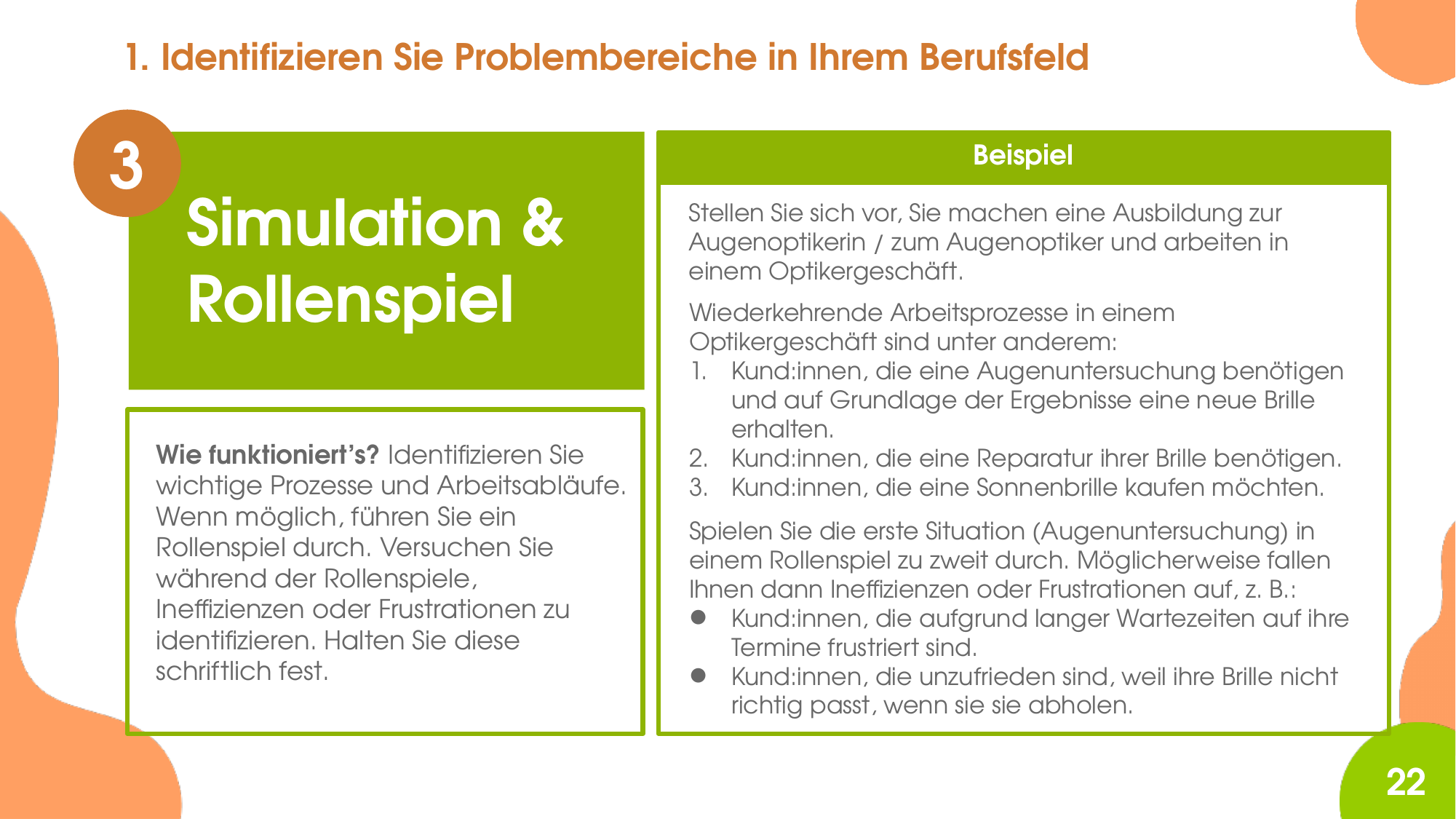

1. Identifizieren Sie Problembereiche in Ihrem Berufsfeld
3

Beispiel

Simulation & Rollenspiel
Stellen Sie sich vor, Sie machen eine Ausbildung zur Augenoptikerin / zum Augenoptiker und arbeiten in einem Optikergeschäft.
Wiederkehrende Arbeitsprozesse in einem Optikergeschäft sind unter anderem:
Kund:innen, die eine Augenuntersuchung benötigen und auf Grundlage der Ergebnisse eine neue Brille erhalten.
Kund:innen, die eine Reparatur ihrer Brille benötigen.
Kund:innen, die eine Sonnenbrille kaufen möchten.

Spielen Sie die erste Situation (Augenuntersuchung) in einem Rollenspiel zu zweit durch. Möglicherweise fallen Ihnen dann Ineffizienzen oder Frustrationen auf, z. B.:
Kund:innen, die aufgrund langer Wartezeiten auf ihre Termine frustriert sind.
Kund:innen, die unzufrieden sind, weil ihre Brille nicht richtig passt, wenn sie sie abholen.

Wie funktioniert’s? Identifizieren Sie wichtige Prozesse und Arbeitsabläufe. Wenn möglich, führen Sie ein Rollenspiel durch. Versuchen Sie während der Rollenspiele, Ineffizienzen oder Frustrationen zu identifizieren. Halten Sie diese schriftlich fest.
22